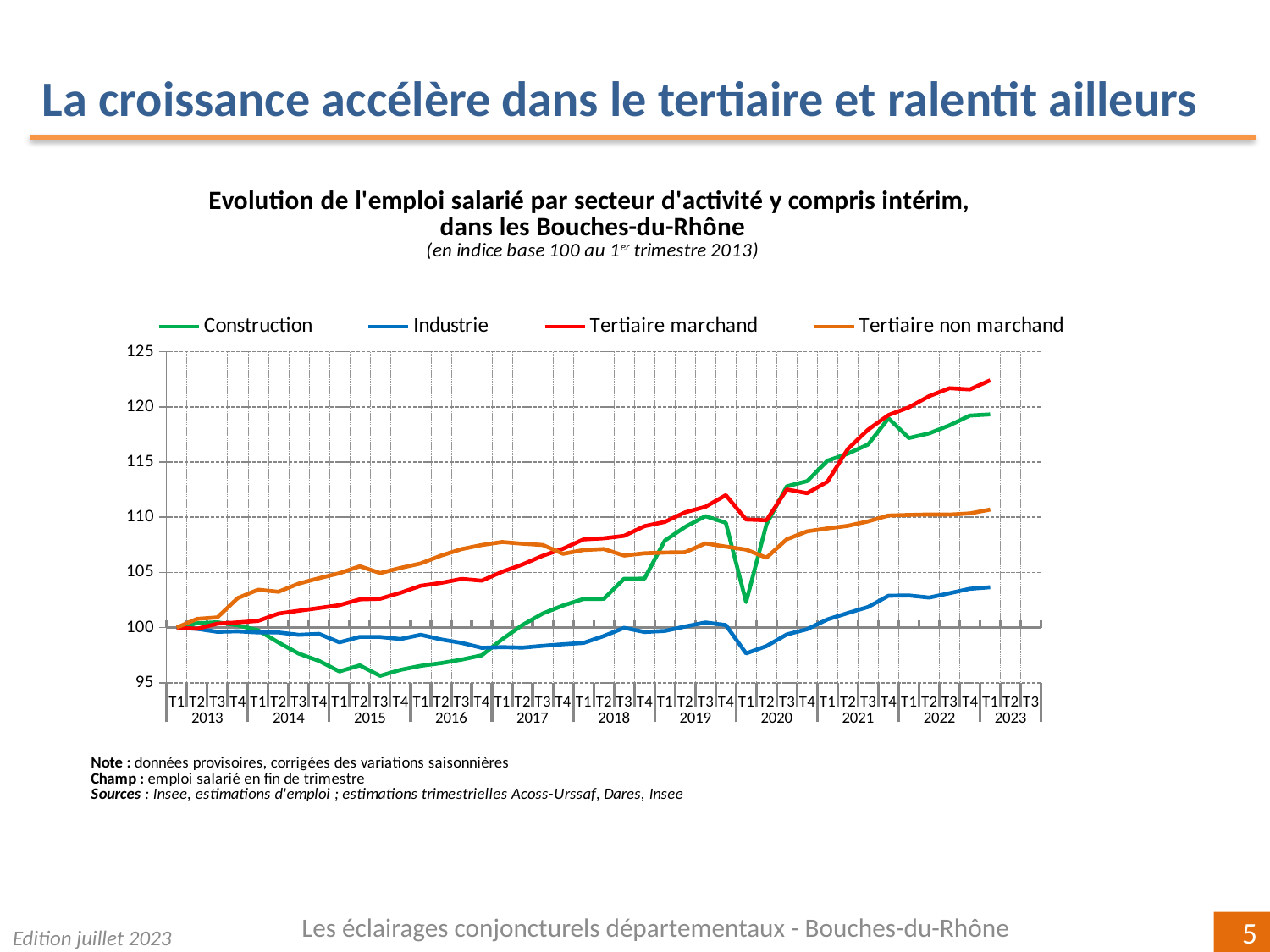

La croissance accélère dans le tertiaire et ralentit ailleurs

[unsupported chart]

Les éclairages conjoncturels départementaux - Bouches-du-Rhône
Edition juillet 2023
5